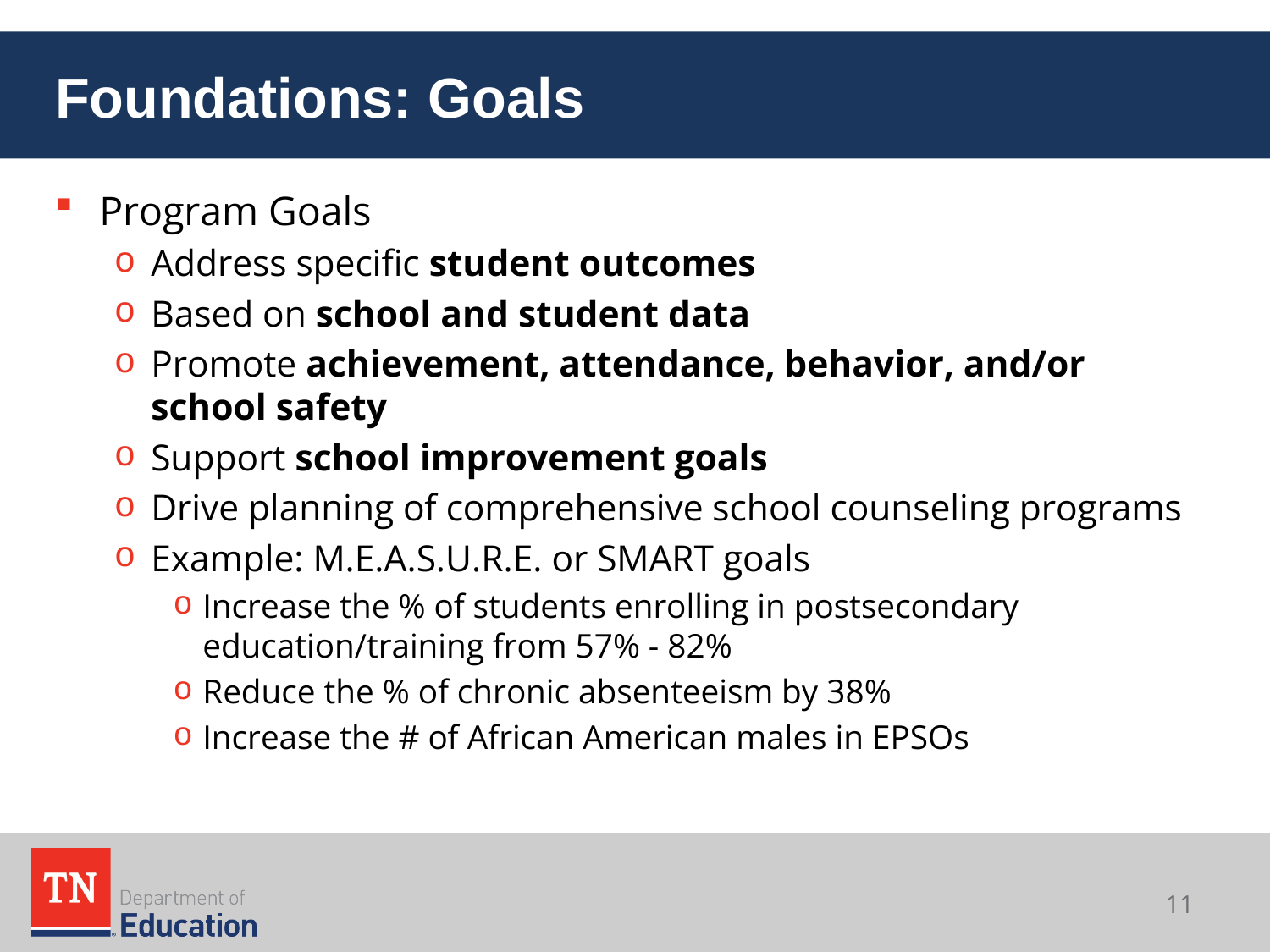

# Foundations: Goals
Program Goals
Address specific student outcomes
Based on school and student data
Promote achievement, attendance, behavior, and/or school safety
Support school improvement goals
Drive planning of comprehensive school counseling programs
Example: M.E.A.S.U.R.E. or SMART goals
Increase the % of students enrolling in postsecondary education/training from 57% - 82%
Reduce the % of chronic absenteeism by 38%
Increase the # of African American males in EPSOs

11